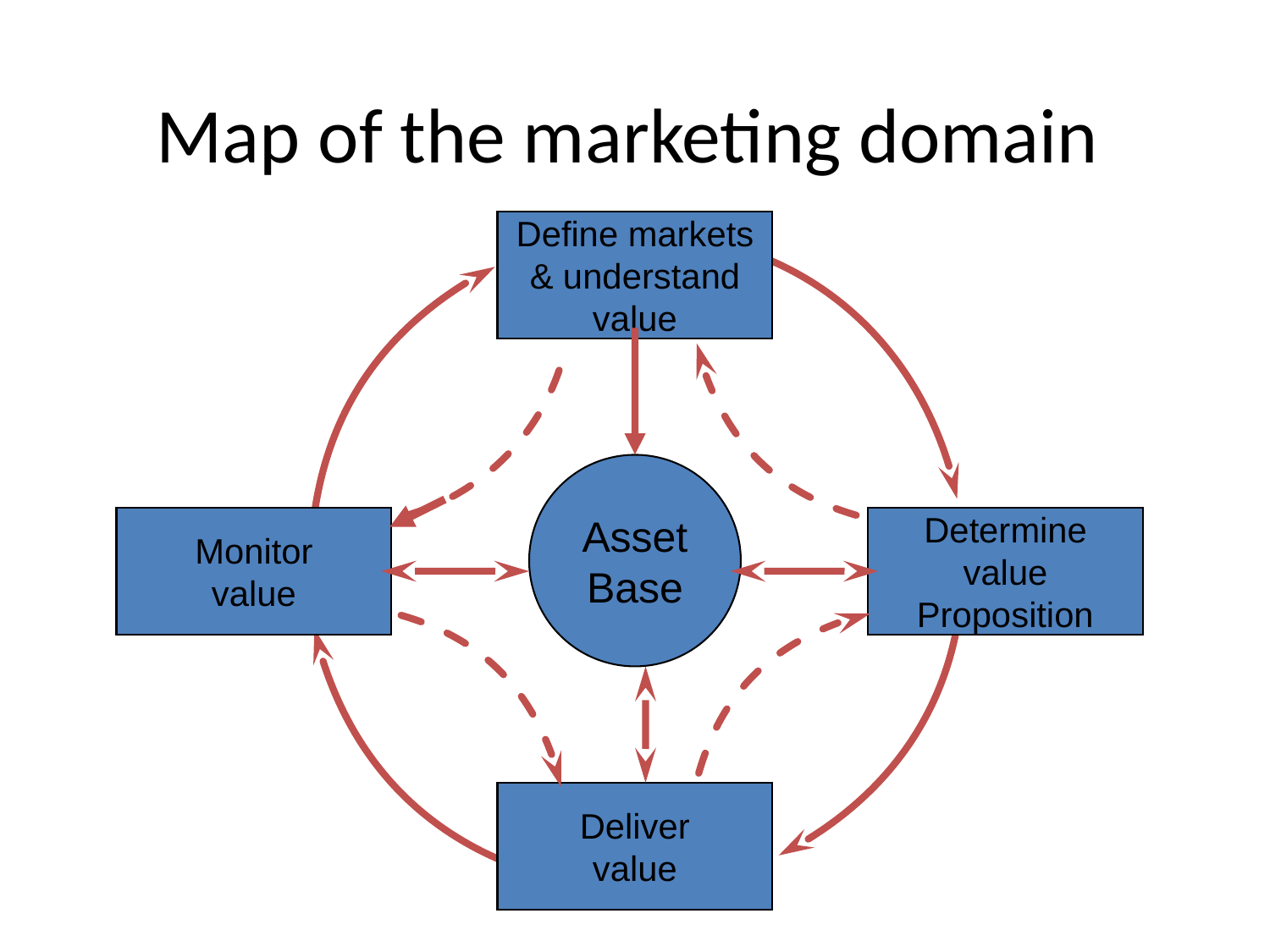

# Map of the marketing domain
Define markets
& understand
value

Asset
Base

Monitor
value
Determine
value
Proposition

Deliver
value